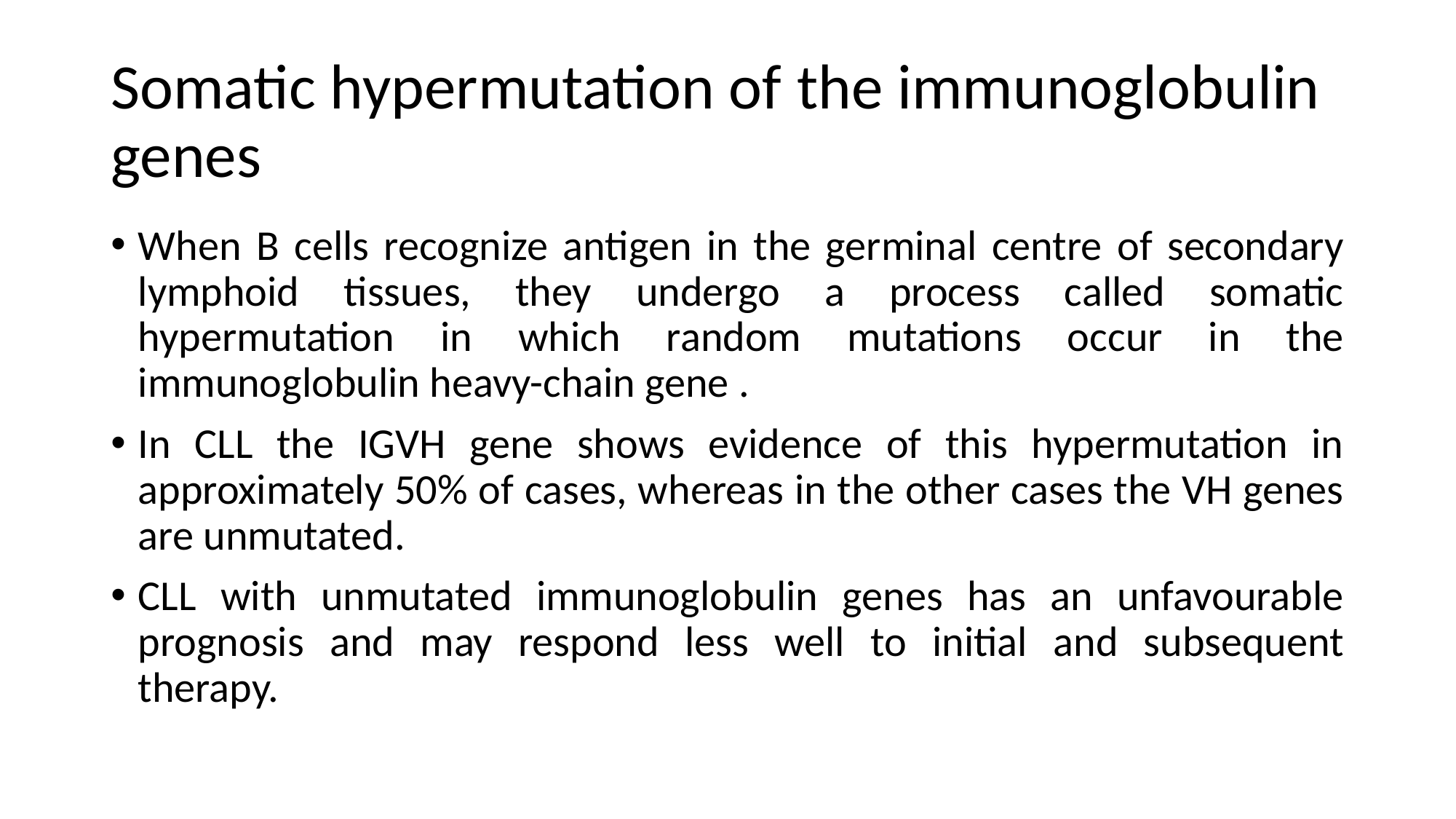

# Somatic hypermutation of the immunoglobulin genes
When B cells recognize antigen in the germinal centre of secondary lymphoid tissues, they undergo a process called somatic hypermutation in which random mutations occur in the immunoglobulin heavy-chain gene .
In CLL the IGVH gene shows evidence of this hypermutation in approximately 50% of cases, whereas in the other cases the VH genes are unmutated.
CLL with unmutated immunoglobulin genes has an unfavourable prognosis and may respond less well to initial and subsequent therapy.